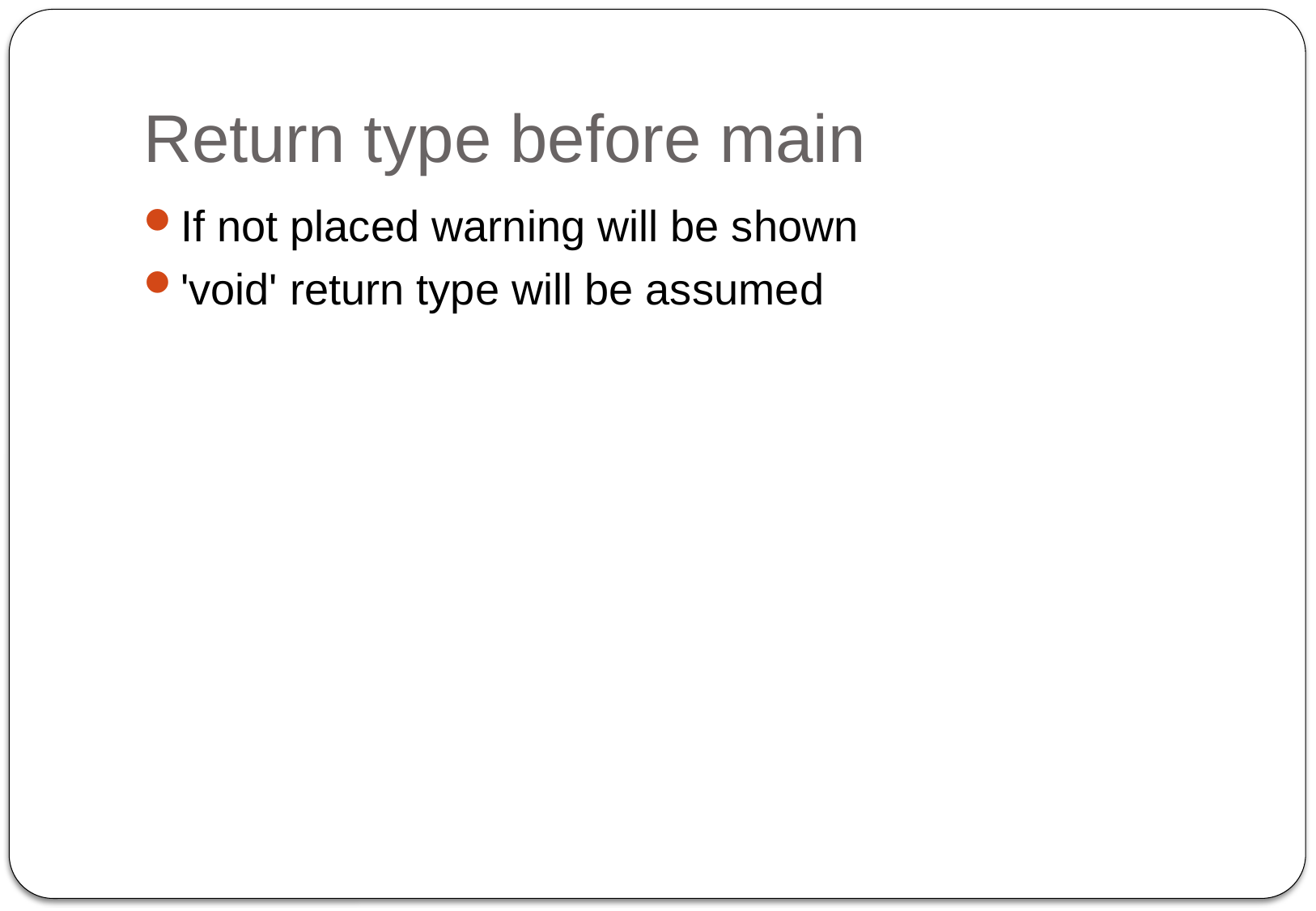

# Return type before main
If not placed warning will be shown
'void' return type will be assumed